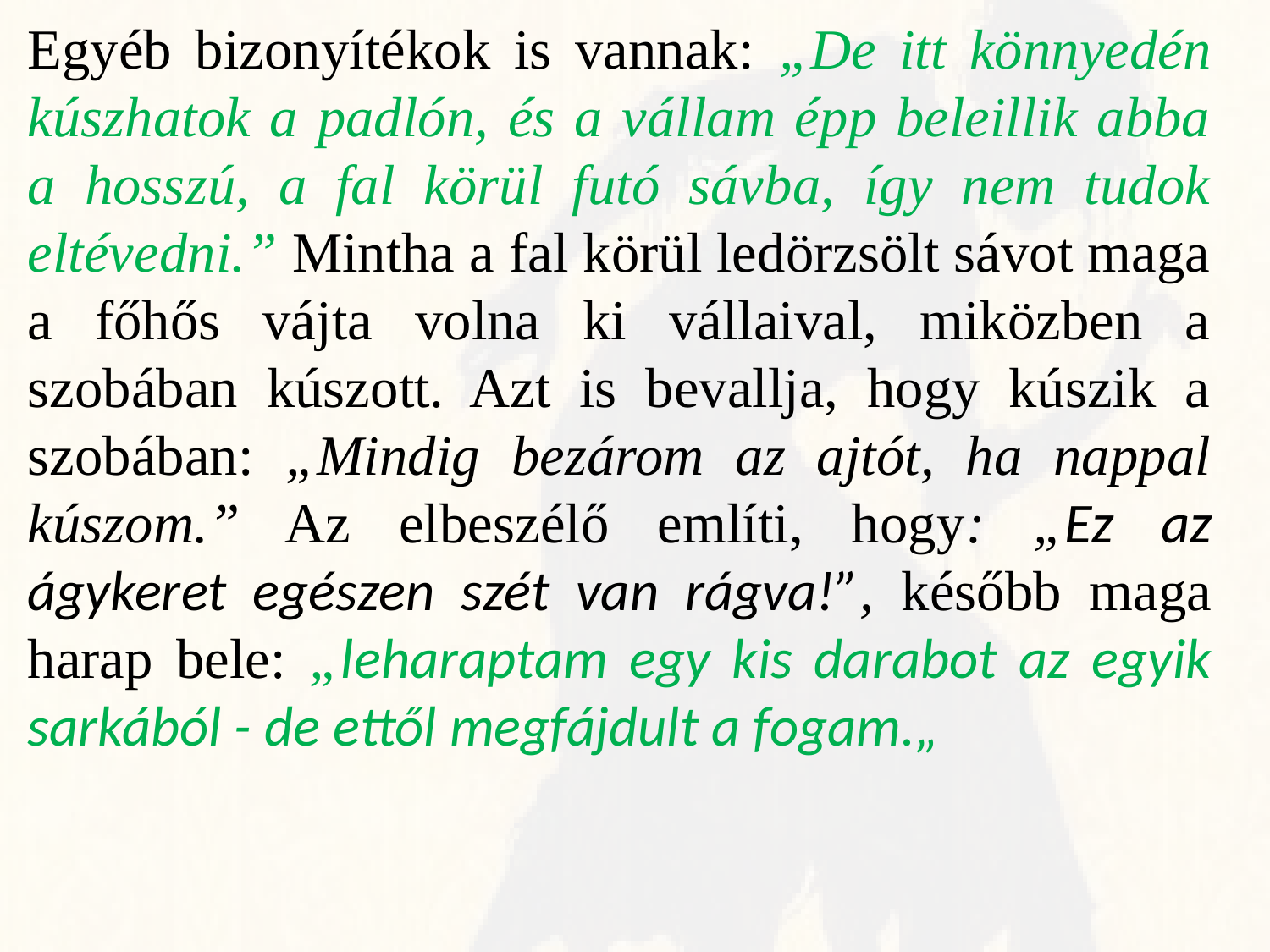

Egyéb bizonyítékok is vannak: „De itt könnyedén kúszhatok a padlón, és a vállam épp beleillik abba a hosszú, a fal körül futó sávba, így nem tudok eltévedni.” Mintha a fal körül ledörzsölt sávot maga a főhős vájta volna ki vállaival, miközben a szobában kúszott. Azt is bevallja, hogy kúszik a szobában: „Mindig bezárom az ajtót, ha nappal kúszom.” Az elbeszélő említi, hogy: „Ez az ágykeret egészen szét van rágva!”, később maga harap bele: „leharaptam egy kis darabot az egyik sarkából - de ettől megfájdult a fogam.„